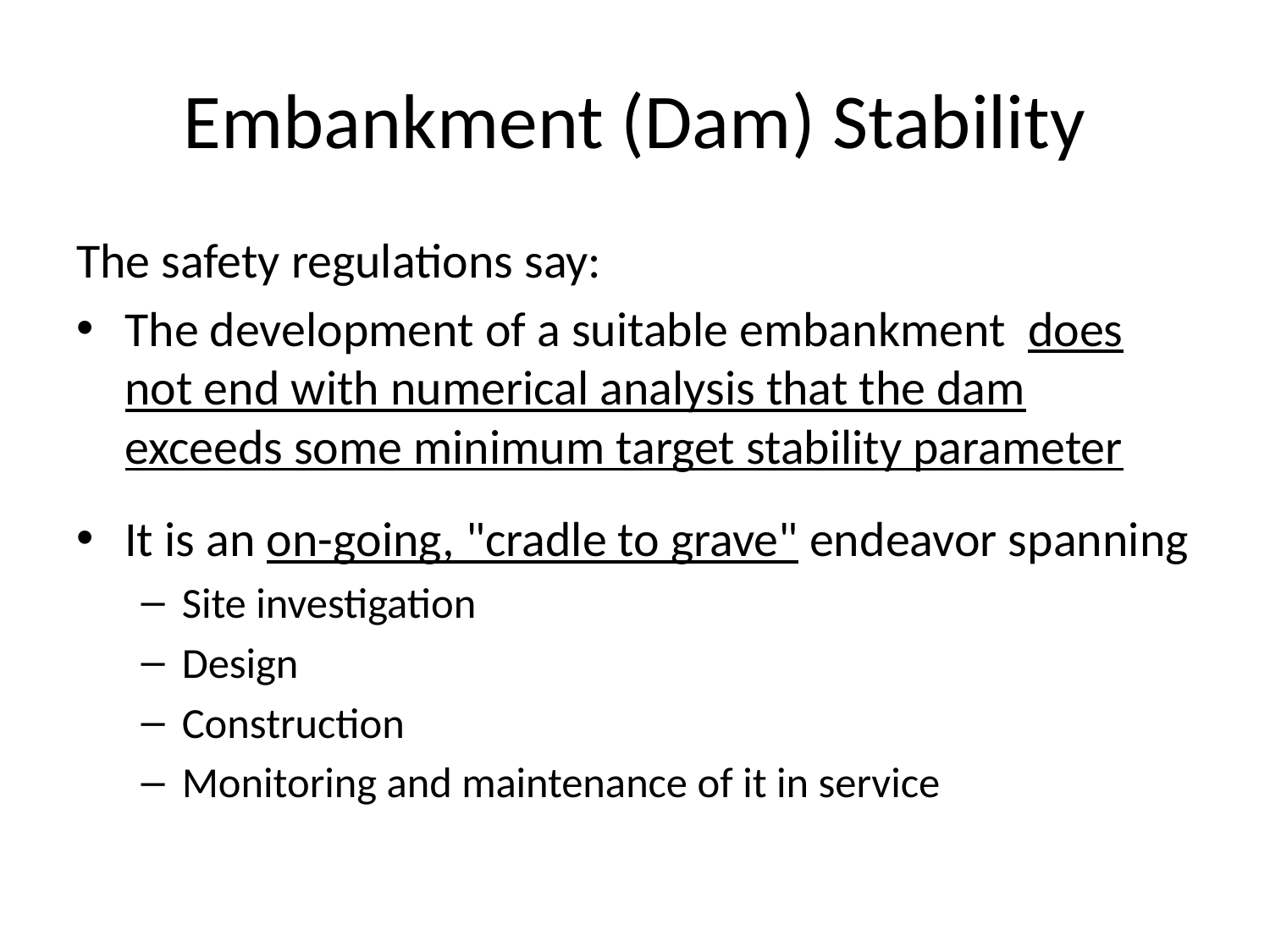

# Embankment (Dam) Stability
The safety regulations say:
The development of a suitable embankment  does not end with numerical analysis that the dam exceeds some minimum target stability parameter

It is an on-going, "cradle to grave" endeavor spanning
Site investigation
Design
Construction
Monitoring and maintenance of it in service